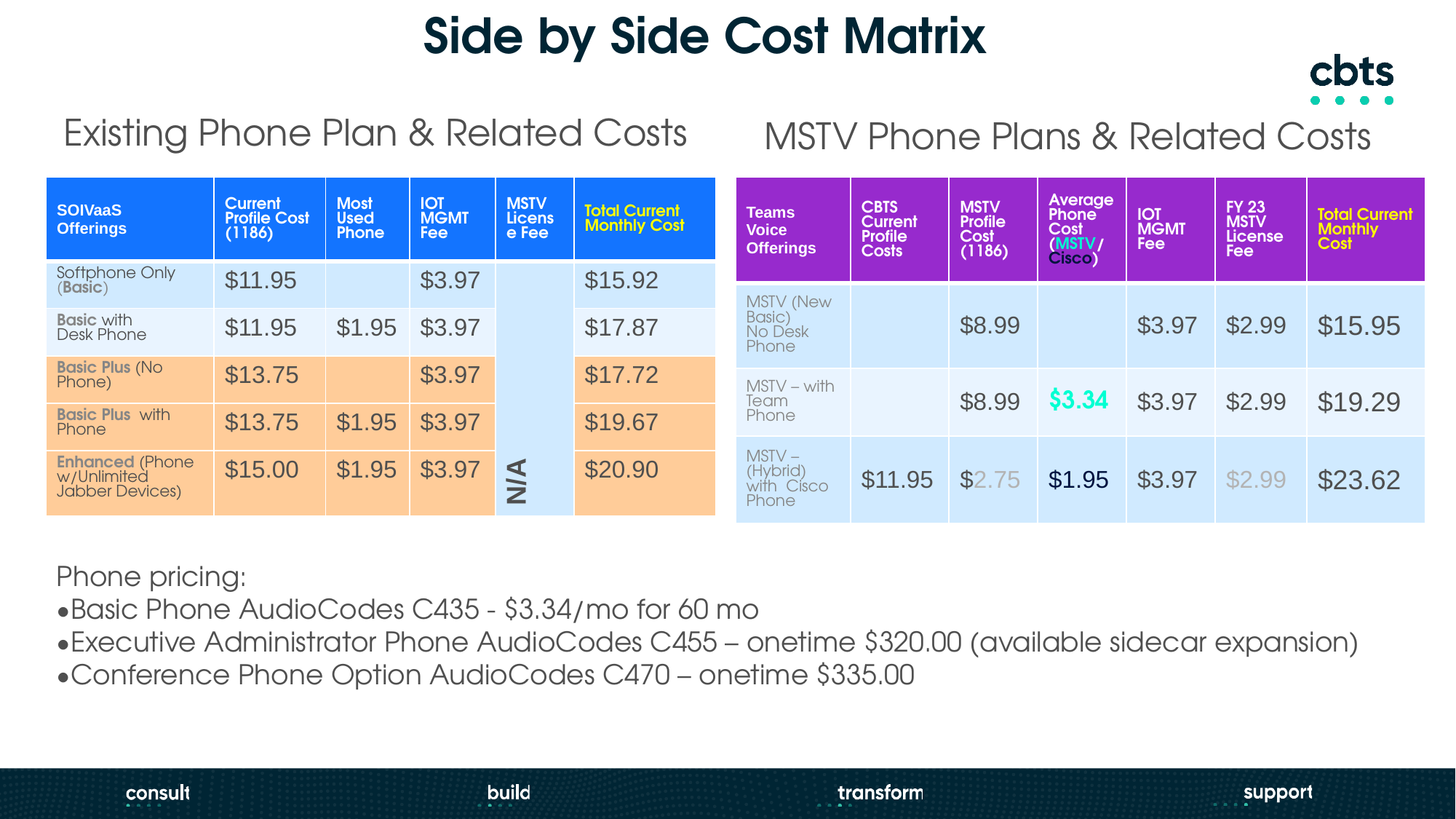

Side by Side Cost Matrix

Existing Phone Plan & Related Costs
MSTV Phone Plans & Related Costs
| SOIVaaS Offerings | Current Profile Cost (1186) | Most Used Phone | IOT MGMT Fee | MSTV License Fee | Total Current Monthly Cost |
| --- | --- | --- | --- | --- | --- |
| Softphone Only (Basic) | $11.95 |  | $3.97 | N/A | $15.92 |
| Basic with Desk Phone | $11.95 | $1.95 | $3.97 |  | $17.87 |
| Basic Plus (No Phone) | $13.75 |  | $3.97 |  | $17.72 |
| Basic Plus with Phone | $13.75 | $1.95 | $3.97 |  | $19.67 |
| Enhanced (Phone w/Unlimited Jabber Devices) | $15.00 | $1.95 | $3.97 |  | $20.90 |
| Teams Voice Offerings | CBTS Current Profile Costs | MSTV Profile Cost (1186) | Average Phone Cost (MSTV/ Cisco) | IOT MGMT Fee | FY 23 MSTV License Fee | Total Current Monthly Cost |
| --- | --- | --- | --- | --- | --- | --- |
| MSTV (New Basic) No Desk Phone |  | $8.99 |  | $3.97 | $2.99 | $15.95 |
| MSTV – with Team Phone |  | $8.99 | $3.34 | $3.97 | $2.99 | $19.29 |
| MSTV – (Hybrid) with Cisco Phone | $11.95 | $2.75 | $1.95 | $3.97 | $2.99 | $23.62 |

Phone pricing:
•Basic Phone AudioCodes C435 - $3.34/mo for 60 mo
•Executive Administrator Phone AudioCodes C455 – onetime $320.00 (available sidecar expansion)
•Conference Phone Option AudioCodes C470 – onetime $335.00